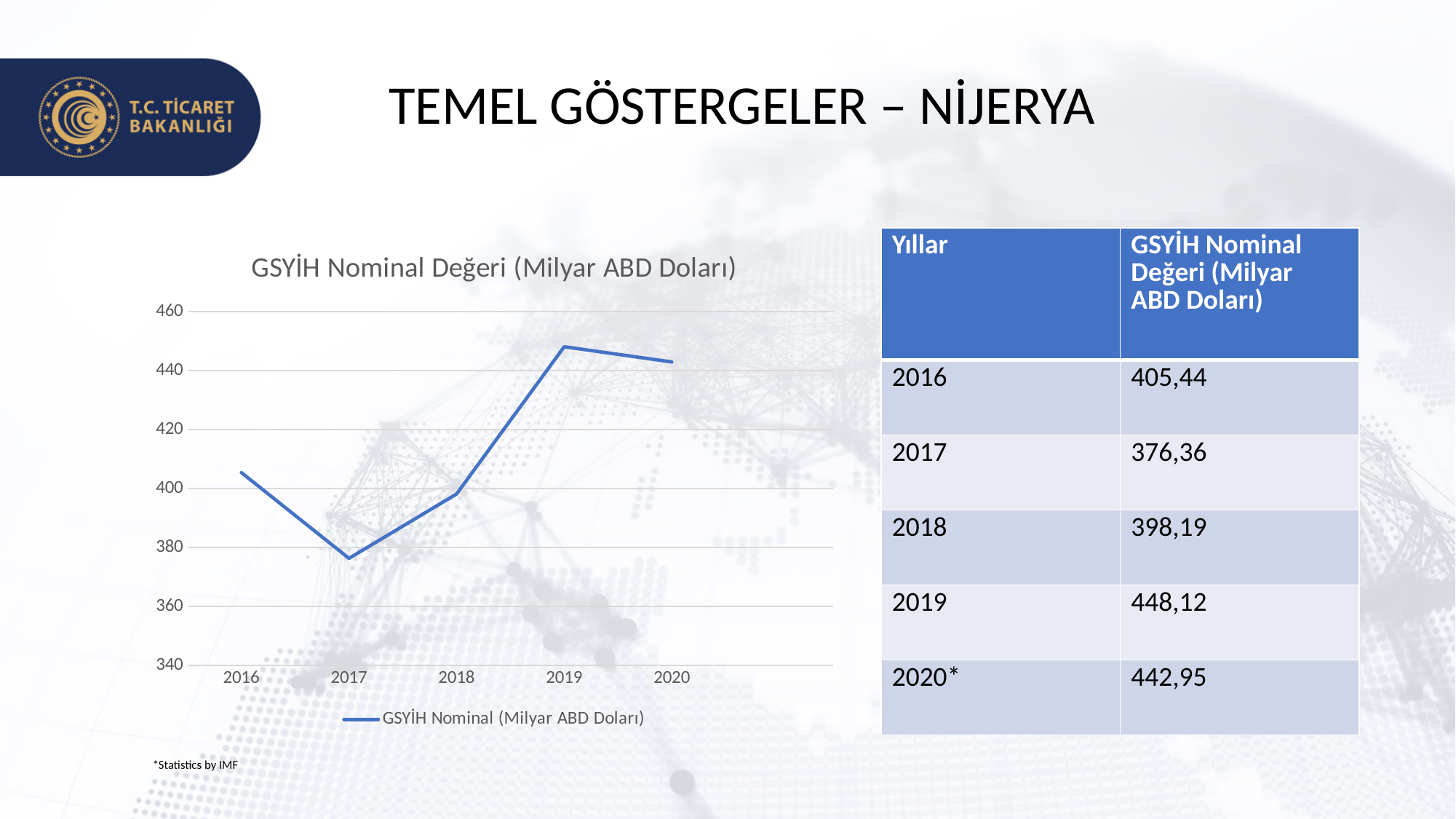

# TEMEL GÖSTERGELER – NİJERYA
| Yıllar | GSYİH Nominal Değeri (Milyar ABD Doları) |
| --- | --- |
| 2016 | 405,44 |
| 2017 | 376,36 |
| 2018 | 398,19 |
| 2019 | 448,12 |
| 2020\* | 442,95 |

### Chart: GSYİH Nominal Değeri (Milyar ABD Doları)

| Category | GSYİH Nominal (Milyar ABD Doları) |
|---|---|
| 2016 | 405.44 |
| 2017 | 376.36 |
| 2018 | 398.19 |
| 2019 | 448.12 |
| 2020 | 442.95 |
|  | None |
*Statistics by IMF